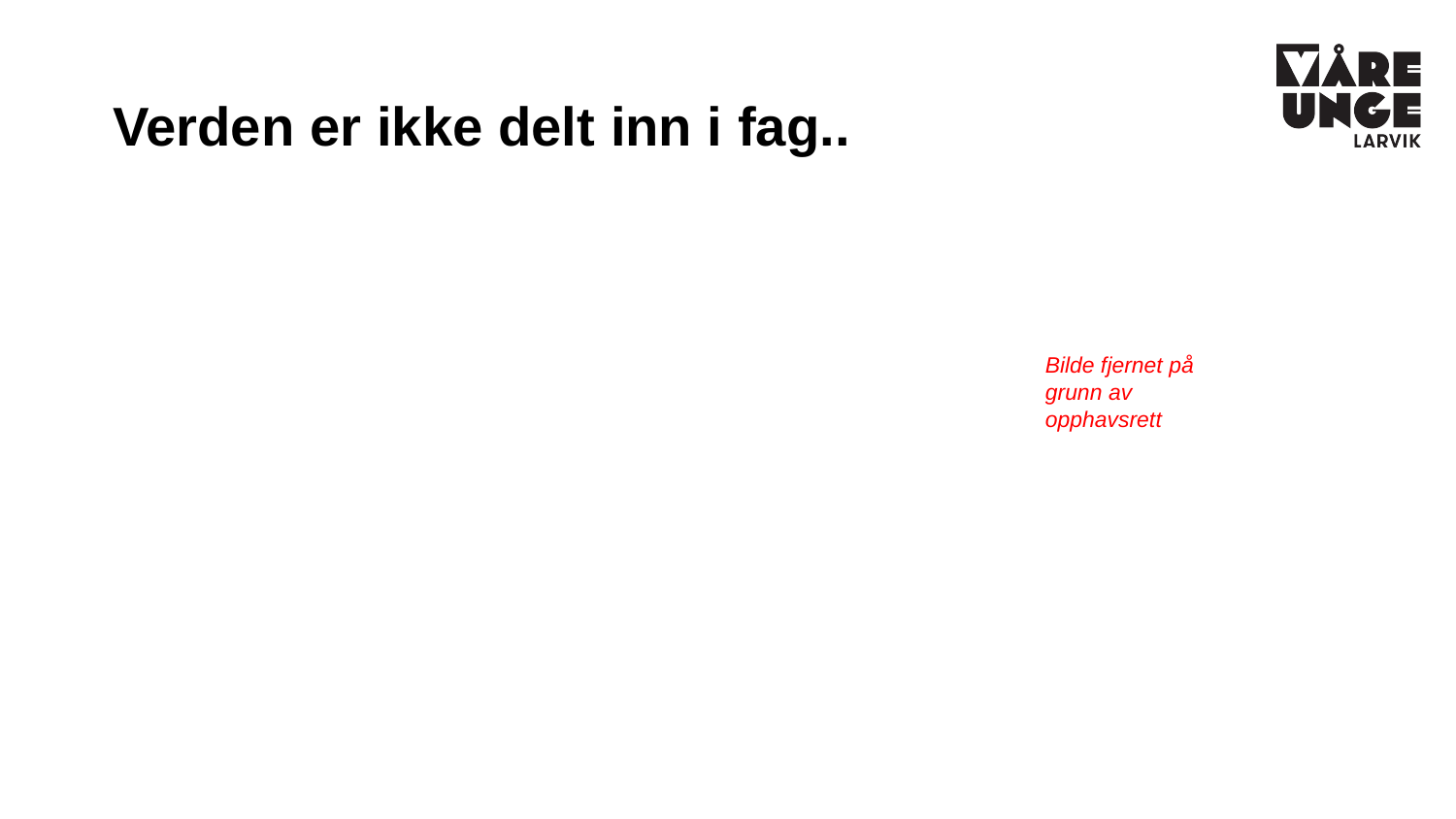

# Verden er ikke delt inn i fag..

Bilde fjernet på grunn av opphavsrett